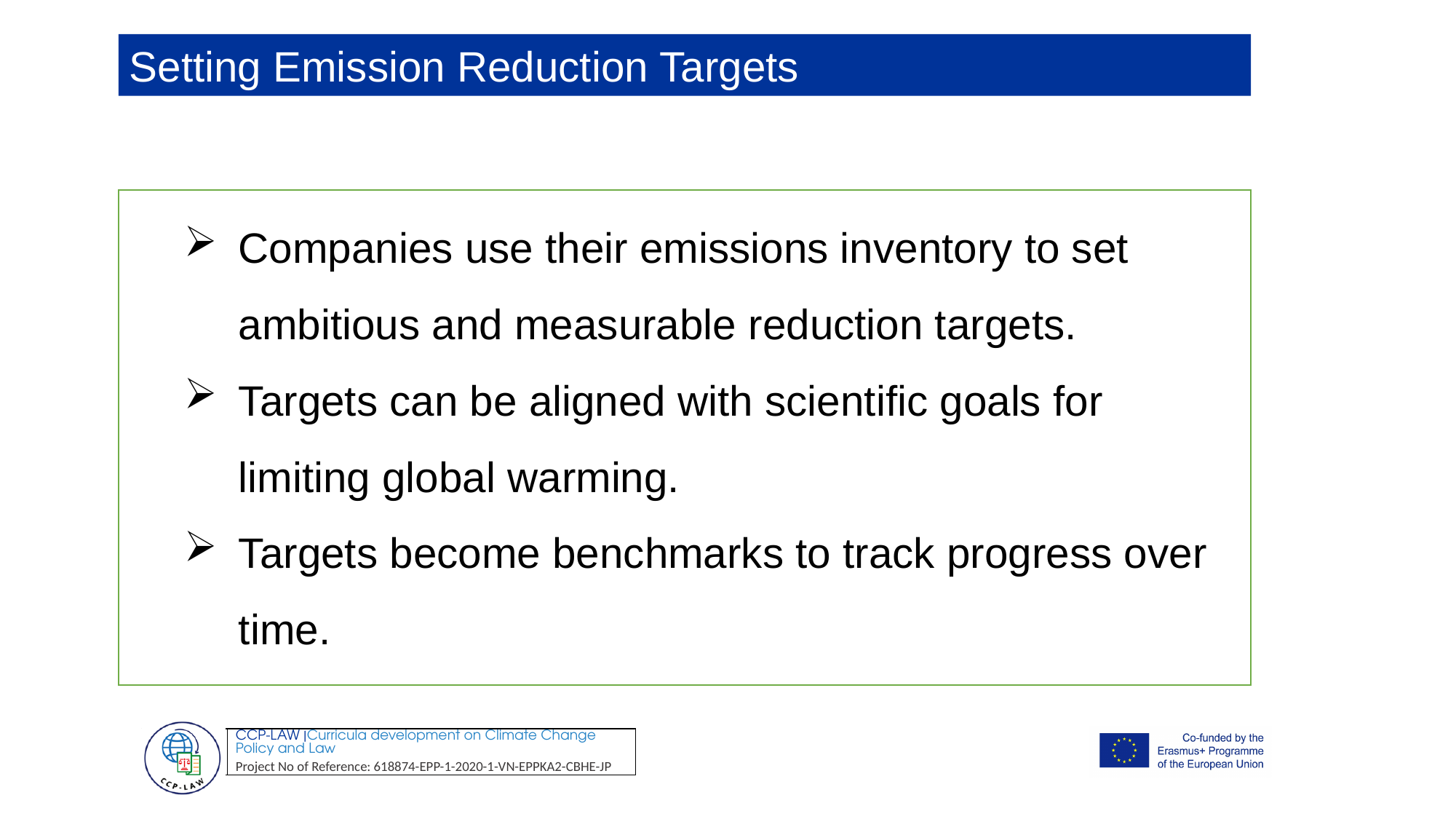

Setting Emission Reduction Targets
Companies use their emissions inventory to set ambitious and measurable reduction targets.
Targets can be aligned with scientific goals for limiting global warming.
Targets become benchmarks to track progress over time.